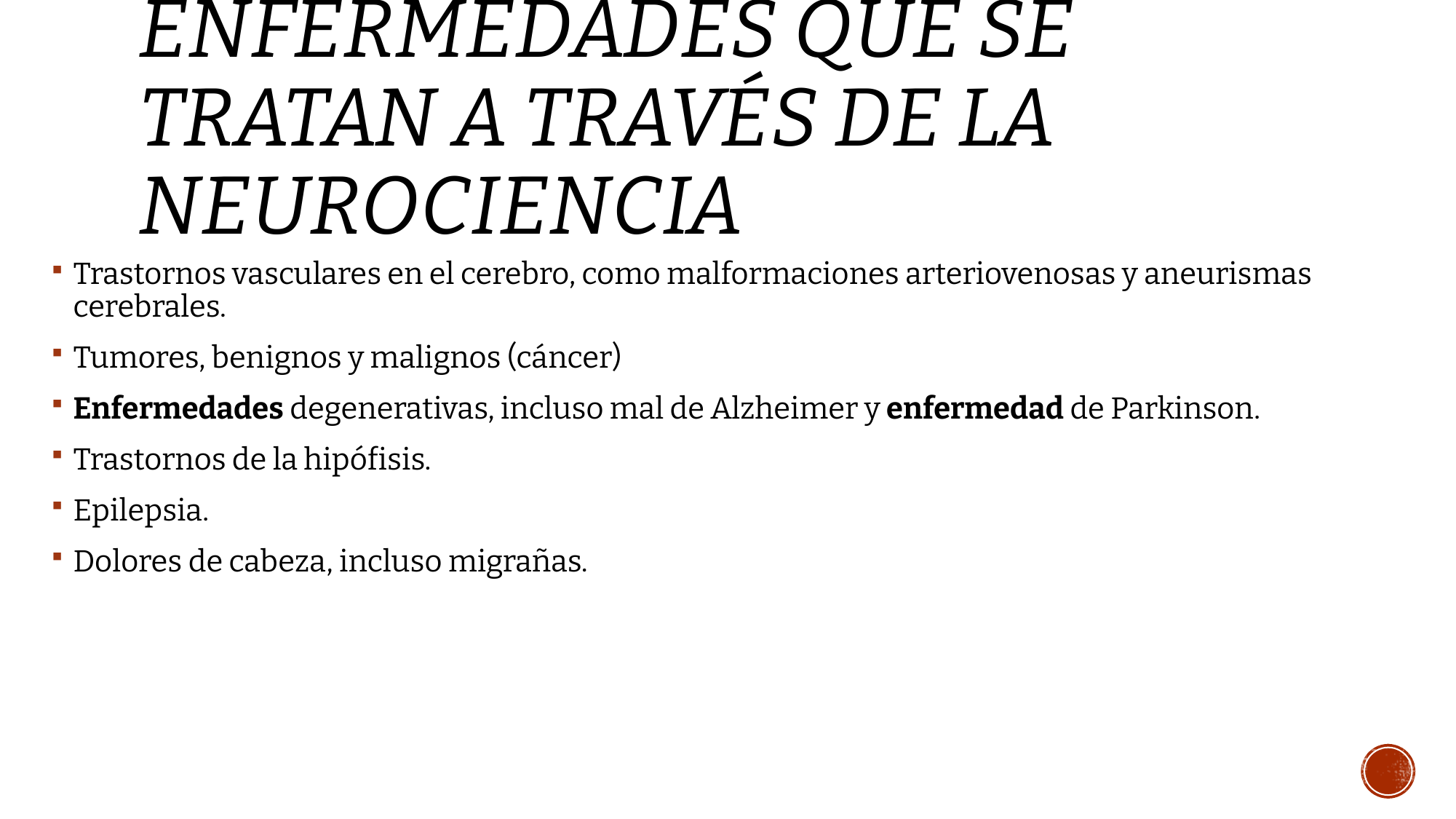

# enfermedades que se tratan a través de la neurociencia
Trastornos vasculares en el cerebro, como malformaciones arteriovenosas y aneurismas cerebrales.
Tumores, benignos y malignos (cáncer)
Enfermedades degenerativas, incluso mal de Alzheimer y enfermedad de Parkinson.
Trastornos de la hipófisis.
Epilepsia.
Dolores de cabeza, incluso migrañas.